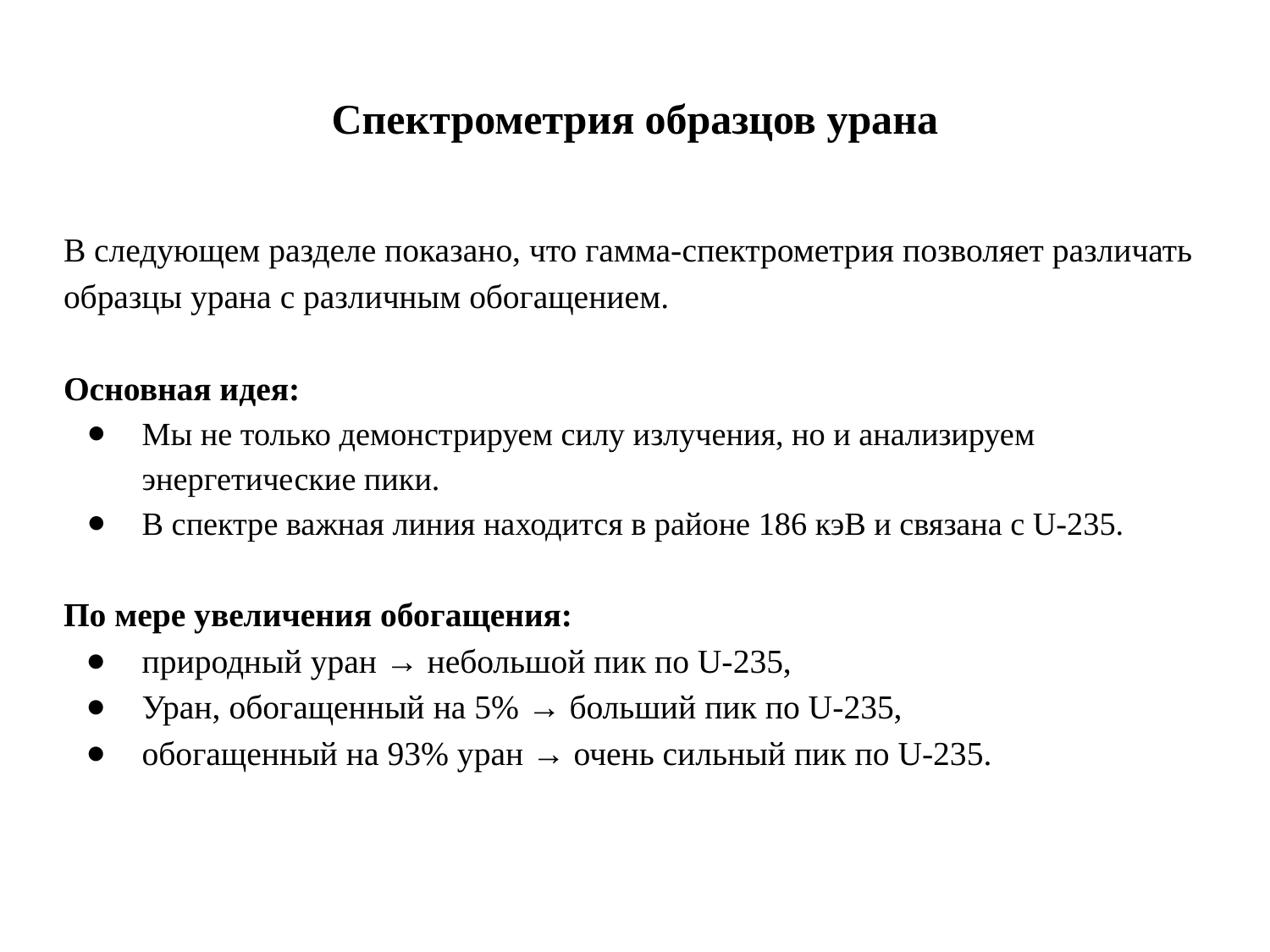

# Спектрометрия образцов урана
В следующем разделе показано, что гамма-спектрометрия позволяет различать образцы урана с различным обогащением.

Основная идея:
Мы не только демонстрируем силу излучения, но и анализируем энергетические пики.
В спектре важная линия находится в районе 186 кэВ и связана с U-235.

По мере увеличения обогащения:
природный уран → небольшой пик по U-235,
Уран, обогащенный на 5% → больший пик по U-235,
обогащенный на 93% уран → очень сильный пик по U-235.